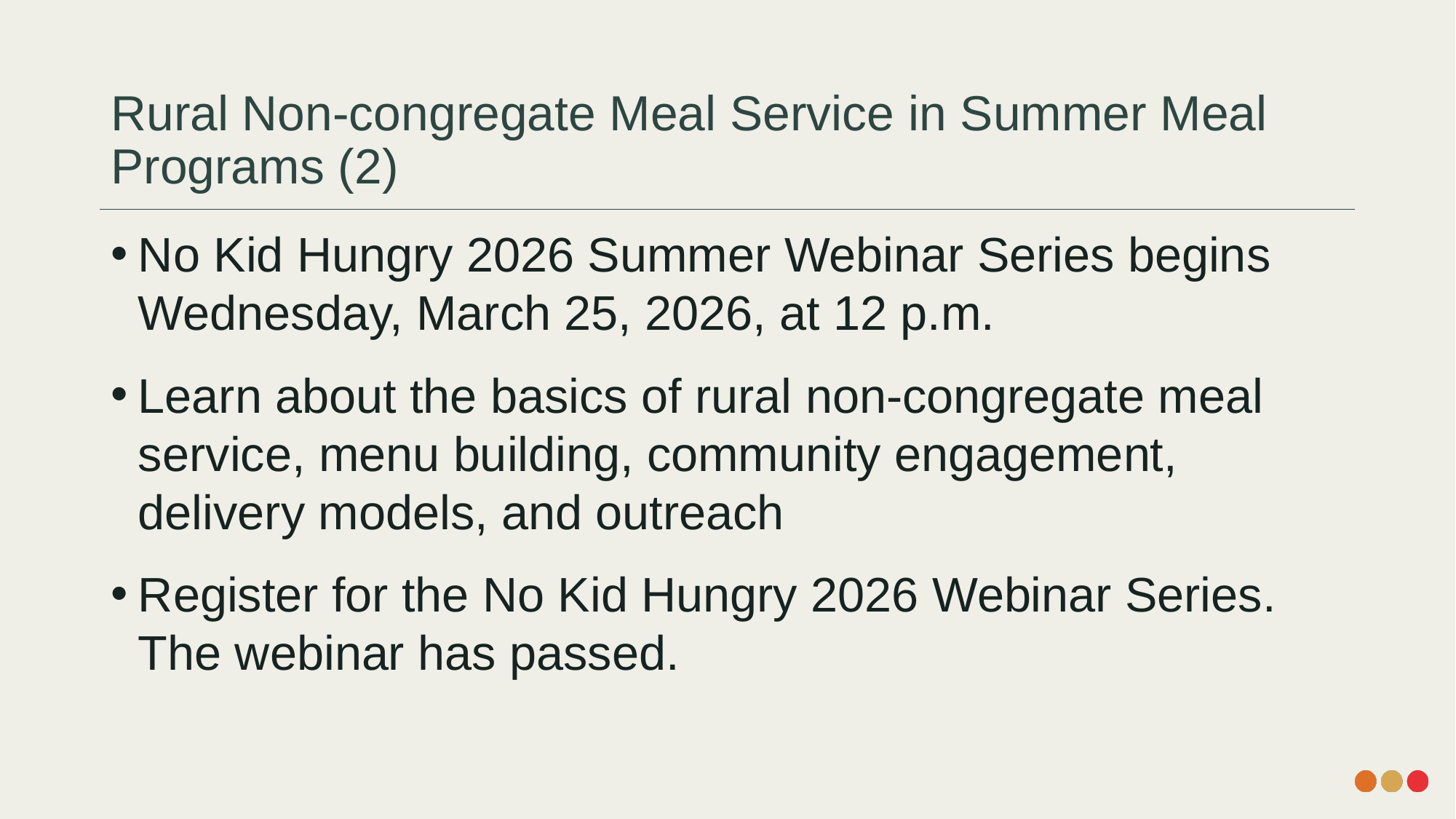

# Rural Non-congregate Meal Service in Summer Meal Programs (2)
No Kid Hungry 2026 Summer Webinar Series begins Wednesday, March 25, 2026, at 12 p.m.
Learn about the basics of rural non-congregate meal service, menu building, community engagement, delivery models, and outreach
Register for the No Kid Hungry 2026 Webinar Series. The webinar has passed.